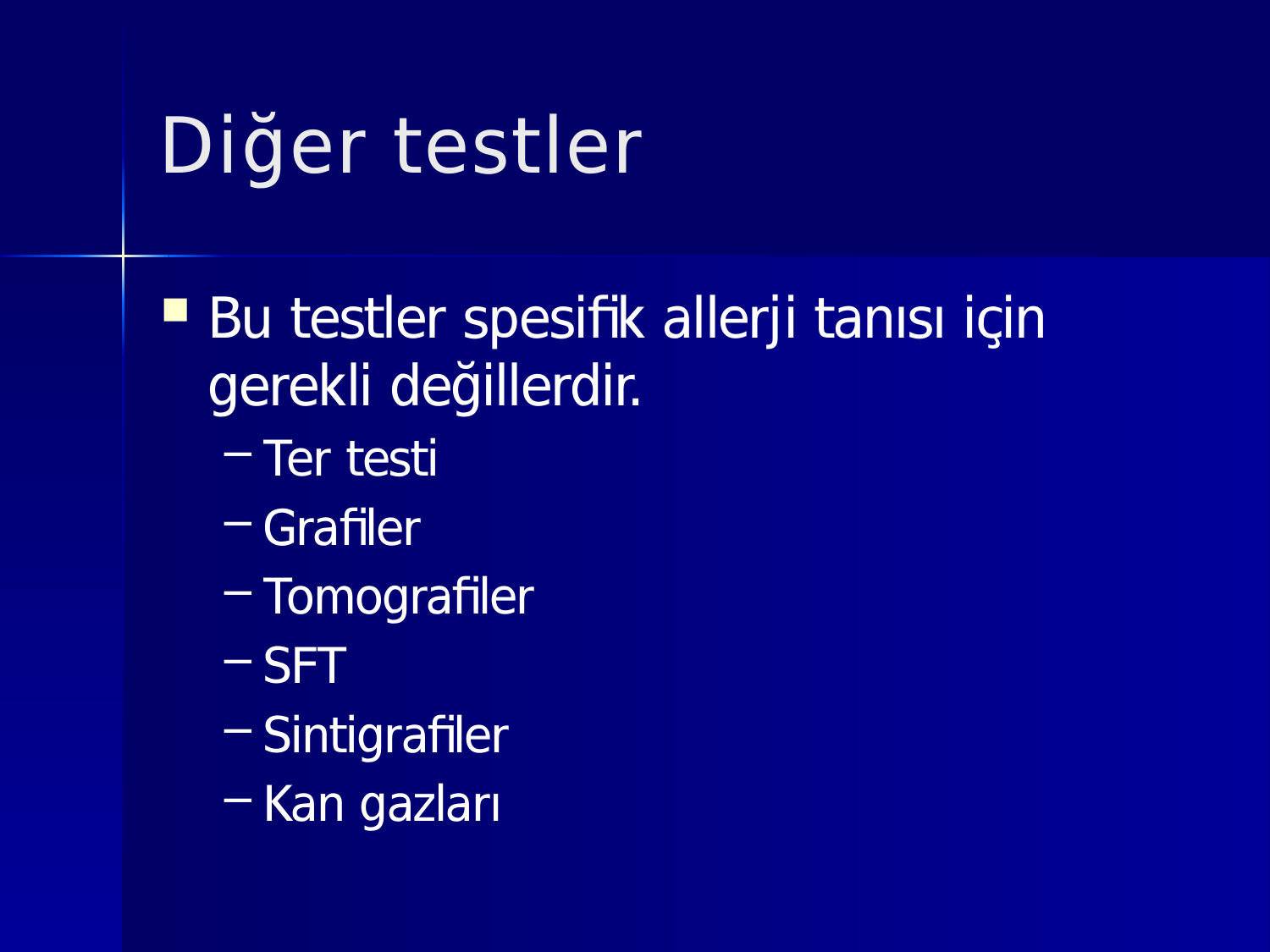

# Diğer testler
Bu testler spesifik allerji tanısı için gerekli değillerdir.
Ter testi
Grafiler
Tomografiler
SFT
Sintigrafiler
Kan gazları